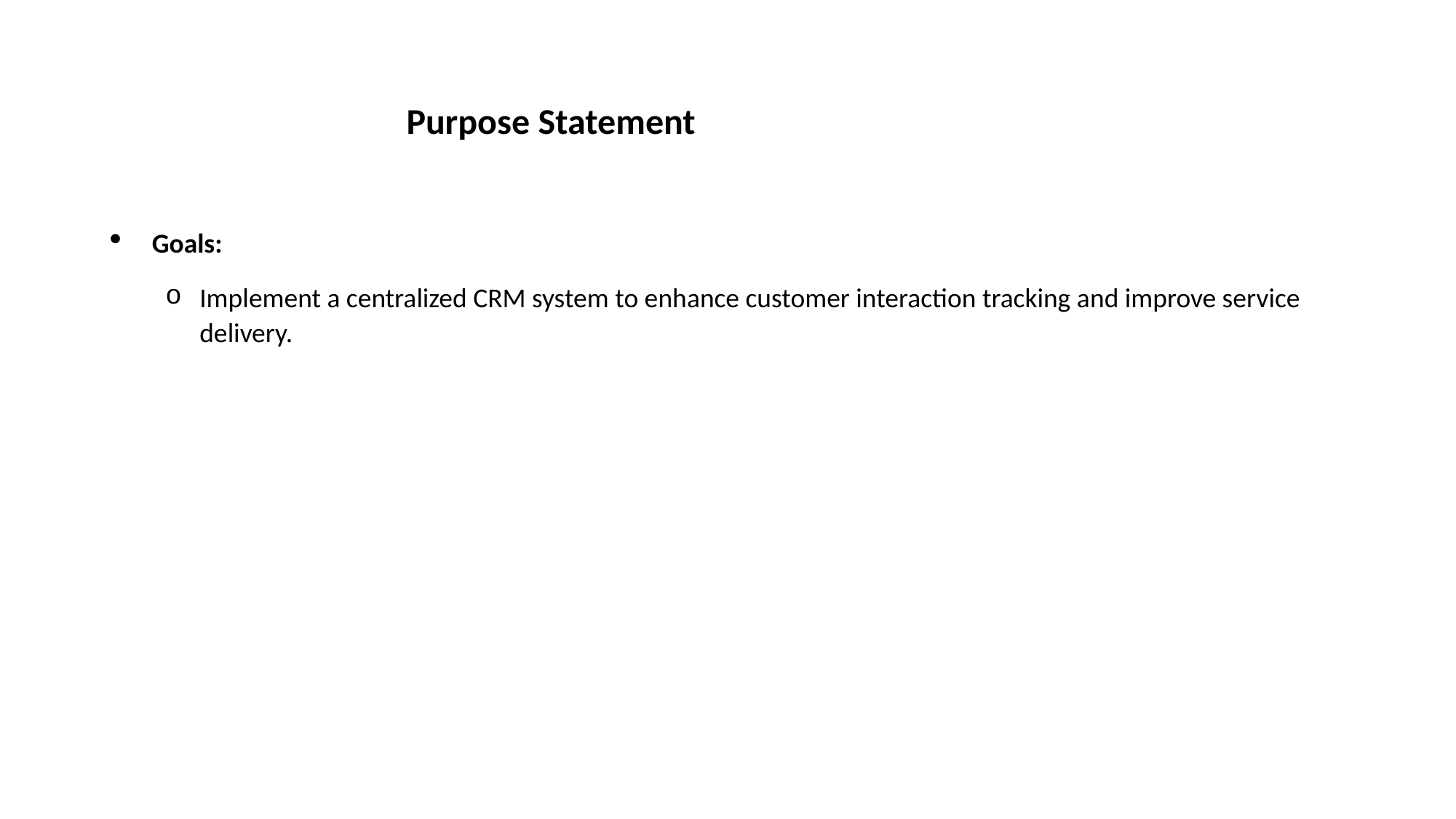

# Purpose Statement
Goals:
Implement a centralized CRM system to enhance customer interaction tracking and improve service delivery.